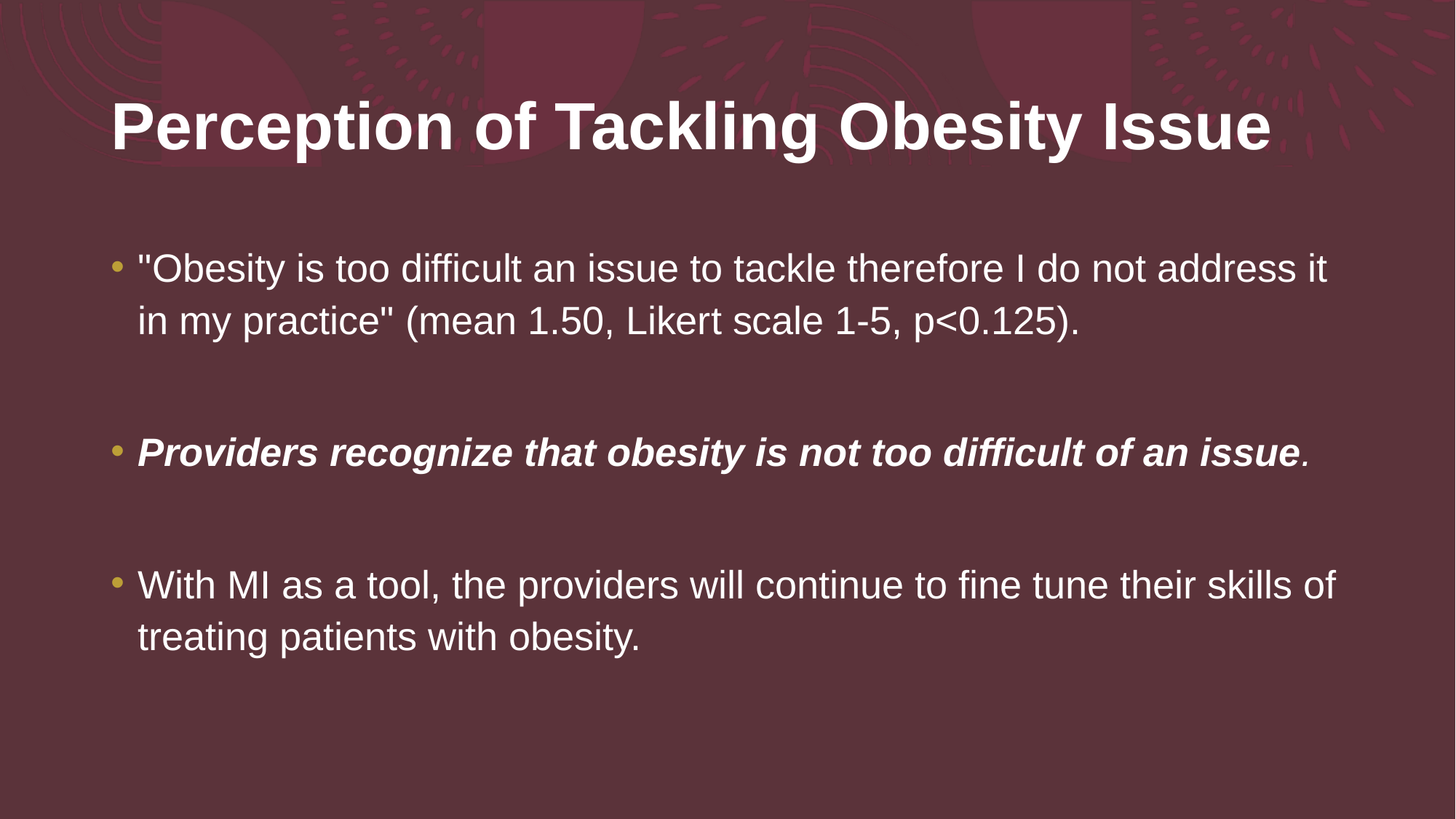

# Perception of Tackling Obesity Issue
"Obesity is too difficult an issue to tackle therefore I do not address it in my practice" (mean 1.50, Likert scale 1-5, p<0.125).

Providers recognize that obesity is not too difficult of an issue.

With MI as a tool, the providers will continue to fine tune their skills of treating patients with obesity.